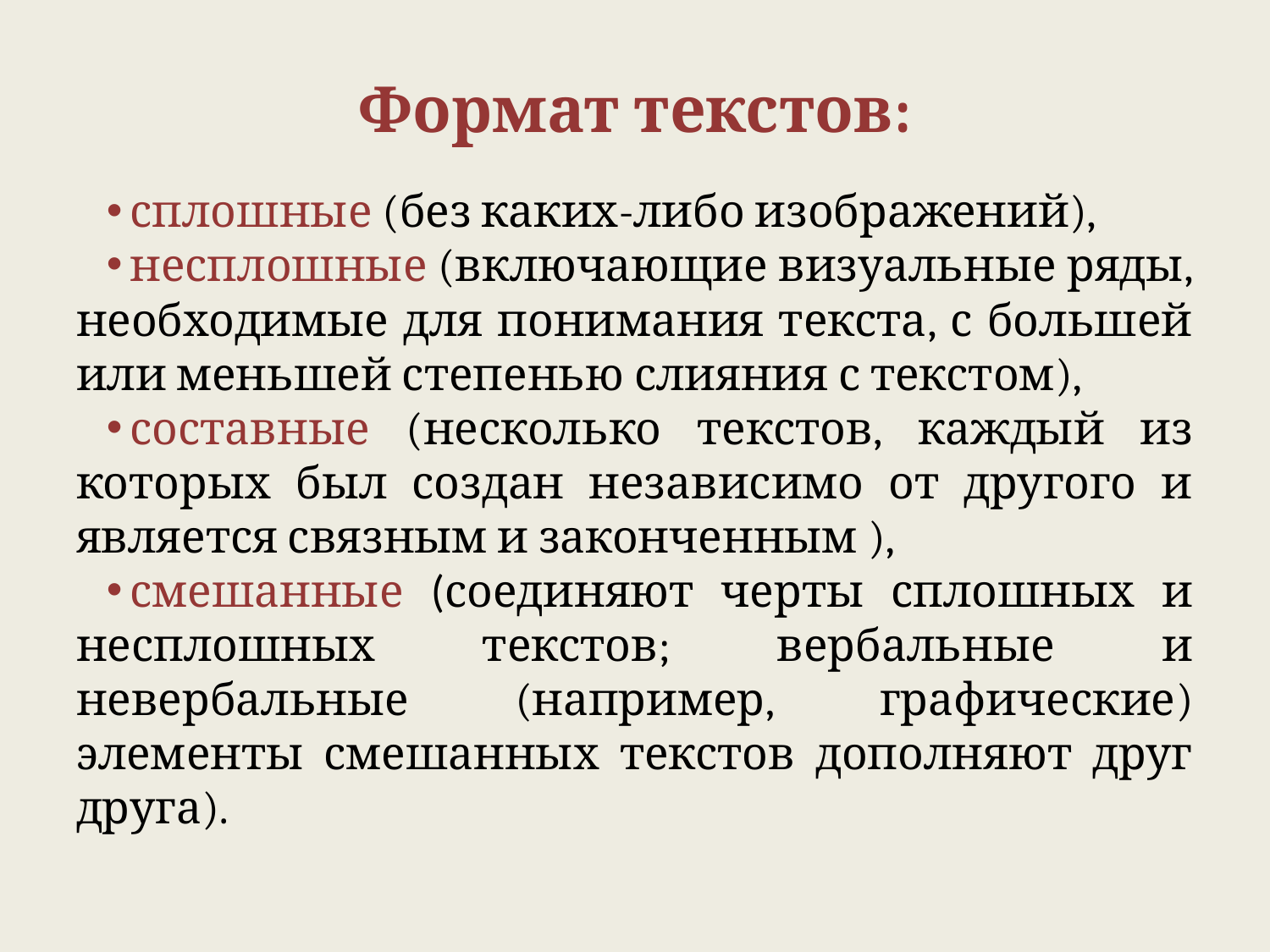

# Формат текстов:
сплошные (без каких-либо изображений),
несплошные (включающие визуальные ряды, необходимые для понимания текста, с большей или меньшей степенью слияния с текстом),
составные (несколько текстов, каждый из которых был создан независимо от другого и является связным и законченным ),
смешанные (соединяют черты сплошных и несплошных текстов; вербальные и невербальные (например, графические) элементы смешанных текстов дополняют друг друга).